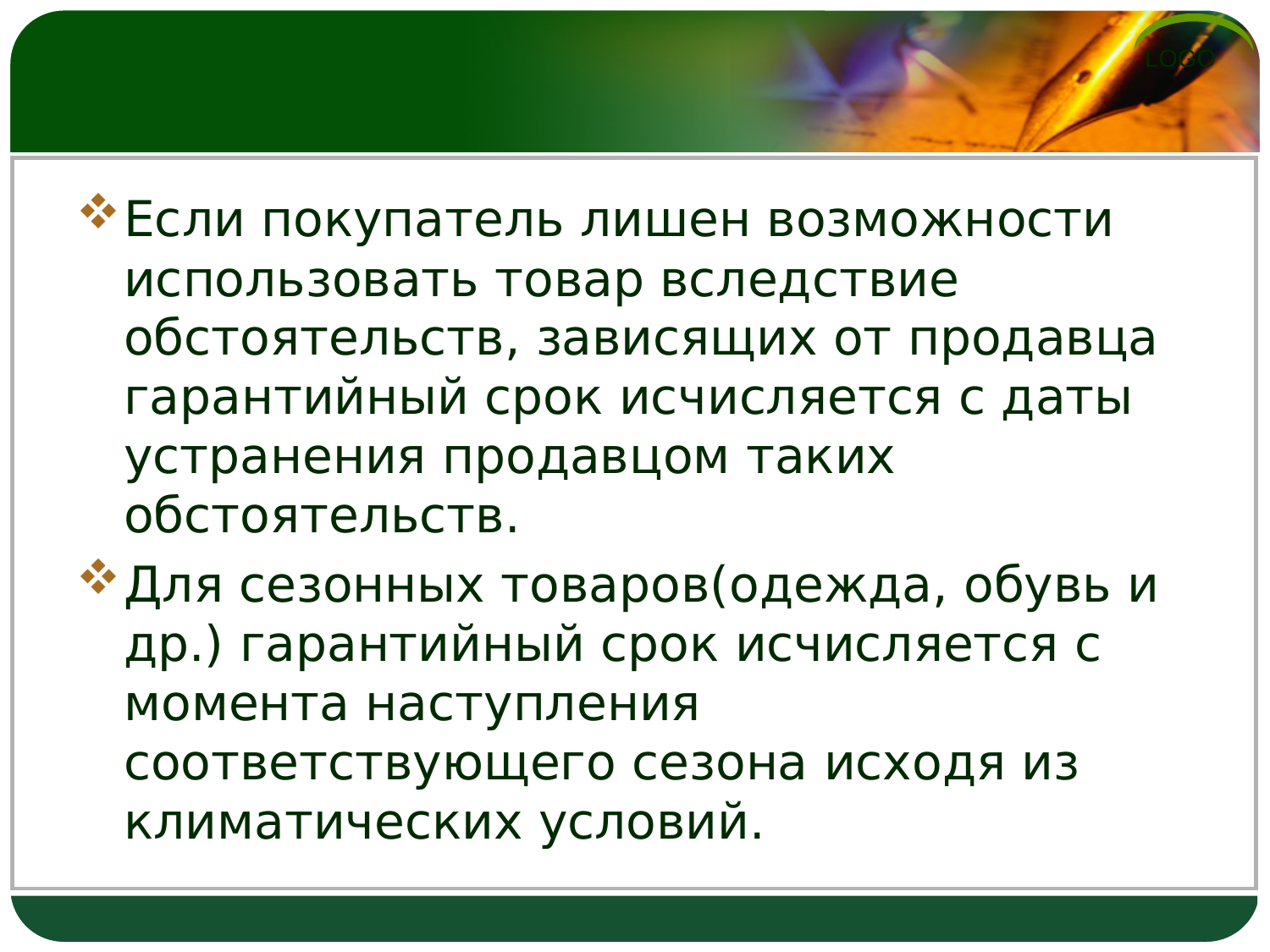

#
Если покупатель лишен возможности  использовать товар вследствие обстоятельств, зависящих от продавца гарантийный срок исчисляется с даты устранения продавцом таких обстоятельств.
Для сезонных товаров(одежда, обувь и др.) гарантийный срок исчисляется с момента наступления соответствующего сезона исходя из климатических условий.